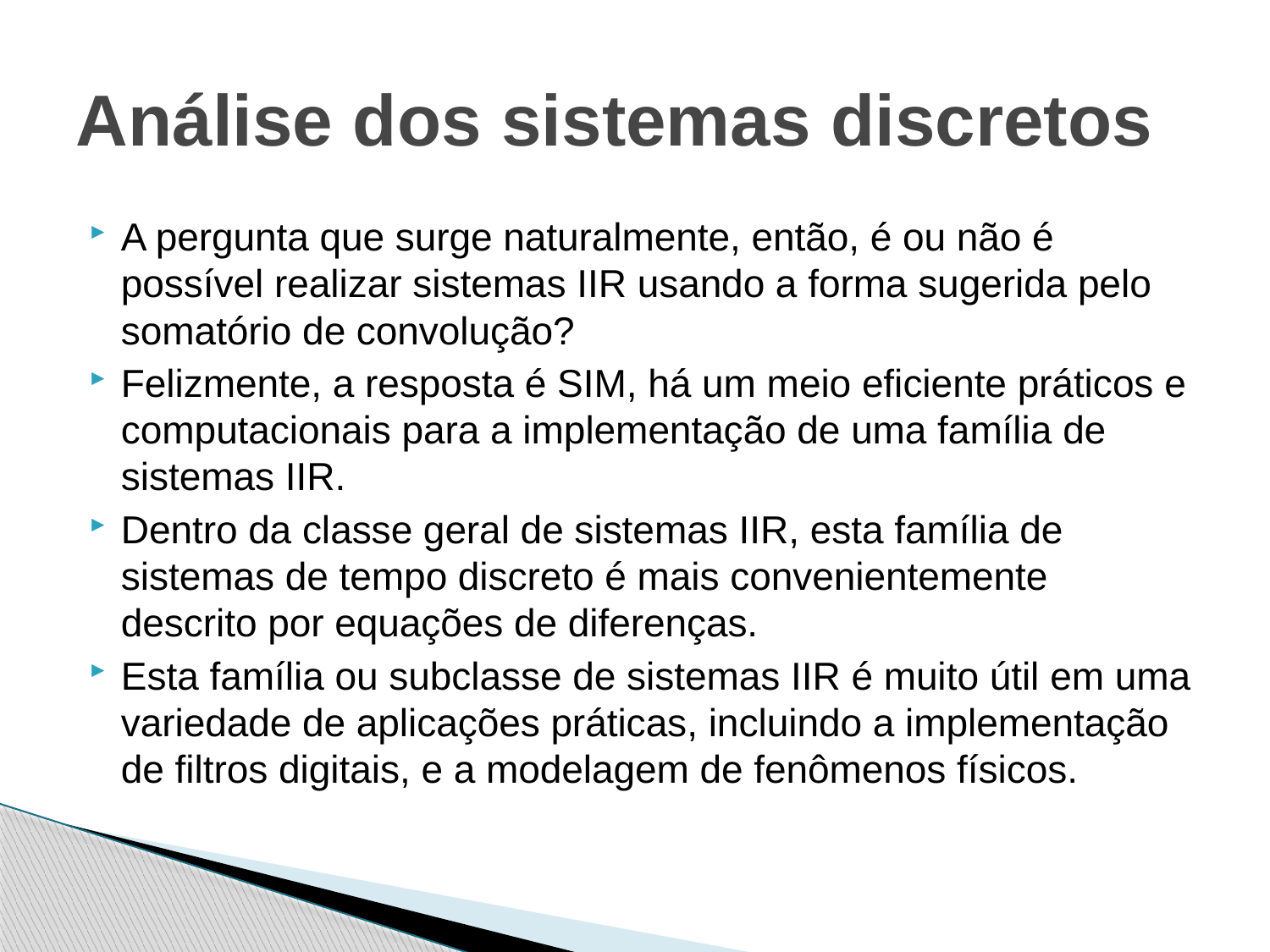

# Análise dos sistemas discretos
A pergunta que surge naturalmente, então, é ou não é possível realizar sistemas IIR usando a forma sugerida pelo somatório de convolução?
Felizmente, a resposta é SIM, há um meio eficiente práticos e computacionais para a implementação de uma família de sistemas IIR.
Dentro da classe geral de sistemas IIR, esta família de sistemas de tempo discreto é mais convenientemente descrito por equações de diferenças.
Esta família ou subclasse de sistemas IIR é muito útil em uma variedade de aplicações práticas, incluindo a implementação de filtros digitais, e a modelagem de fenômenos físicos.